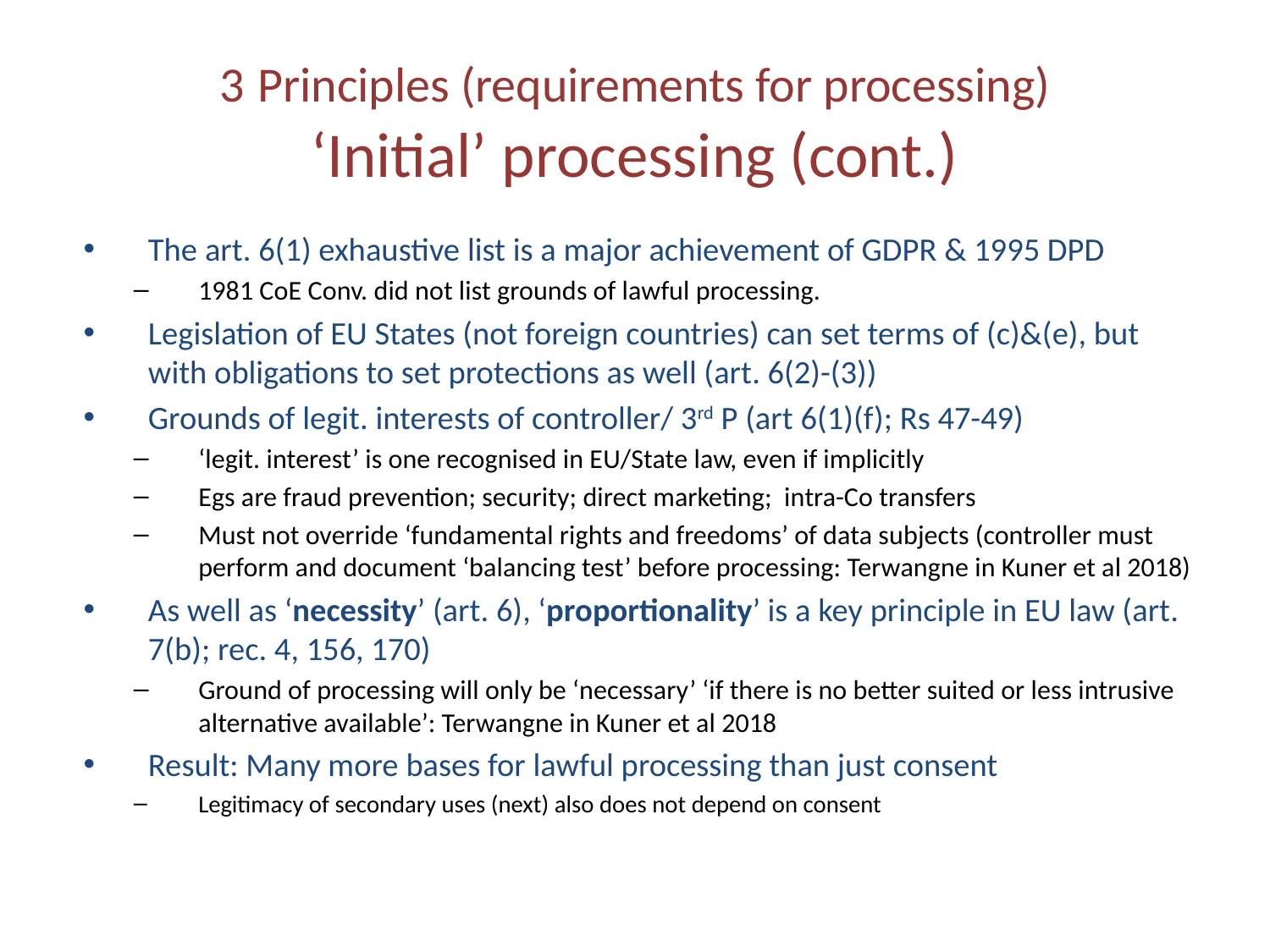

# 3 Principles (requirements for processing) ‘Initial’ processing (cont.)
The art. 6(1) exhaustive list is a major achievement of GDPR & 1995 DPD
1981 CoE Conv. did not list grounds of lawful processing.
Legislation of EU States (not foreign countries) can set terms of (c)&(e), but with obligations to set protections as well (art. 6(2)-(3))
Grounds of legit. interests of controller/ 3rd P (art 6(1)(f); Rs 47-49)
‘legit. interest’ is one recognised in EU/State law, even if implicitly
Egs are fraud prevention; security; direct marketing;  intra-Co transfers
Must not override ‘fundamental rights and freedoms’ of data subjects (controller must perform and document ‘balancing test’ before processing: Terwangne in Kuner et al 2018)
As well as ‘necessity’ (art. 6), ‘proportionality’ is a key principle in EU law (art. 7(b); rec. 4, 156, 170)
Ground of processing will only be ‘necessary’ ‘if there is no better suited or less intrusive alternative available’: Terwangne in Kuner et al 2018
Result: Many more bases for lawful processing than just consent
Legitimacy of secondary uses (next) also does not depend on consent